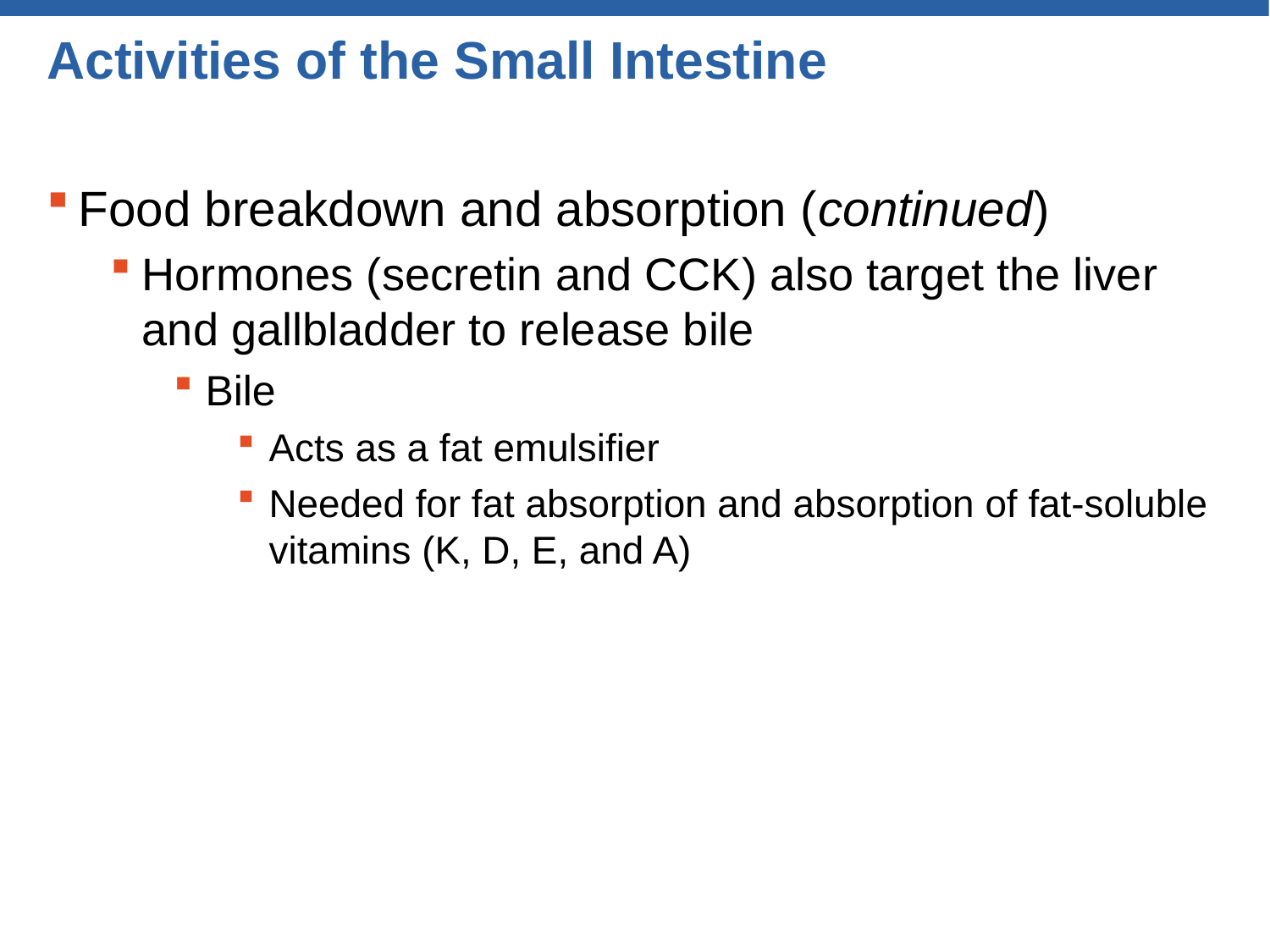

# Activities of the Small Intestine
Food breakdown and absorption (continued)
Hormones (secretin and CCK) also target the liver and gallbladder to release bile
Bile
Acts as a fat emulsifier
Needed for fat absorption and absorption of fat-soluble vitamins (K, D, E, and A)